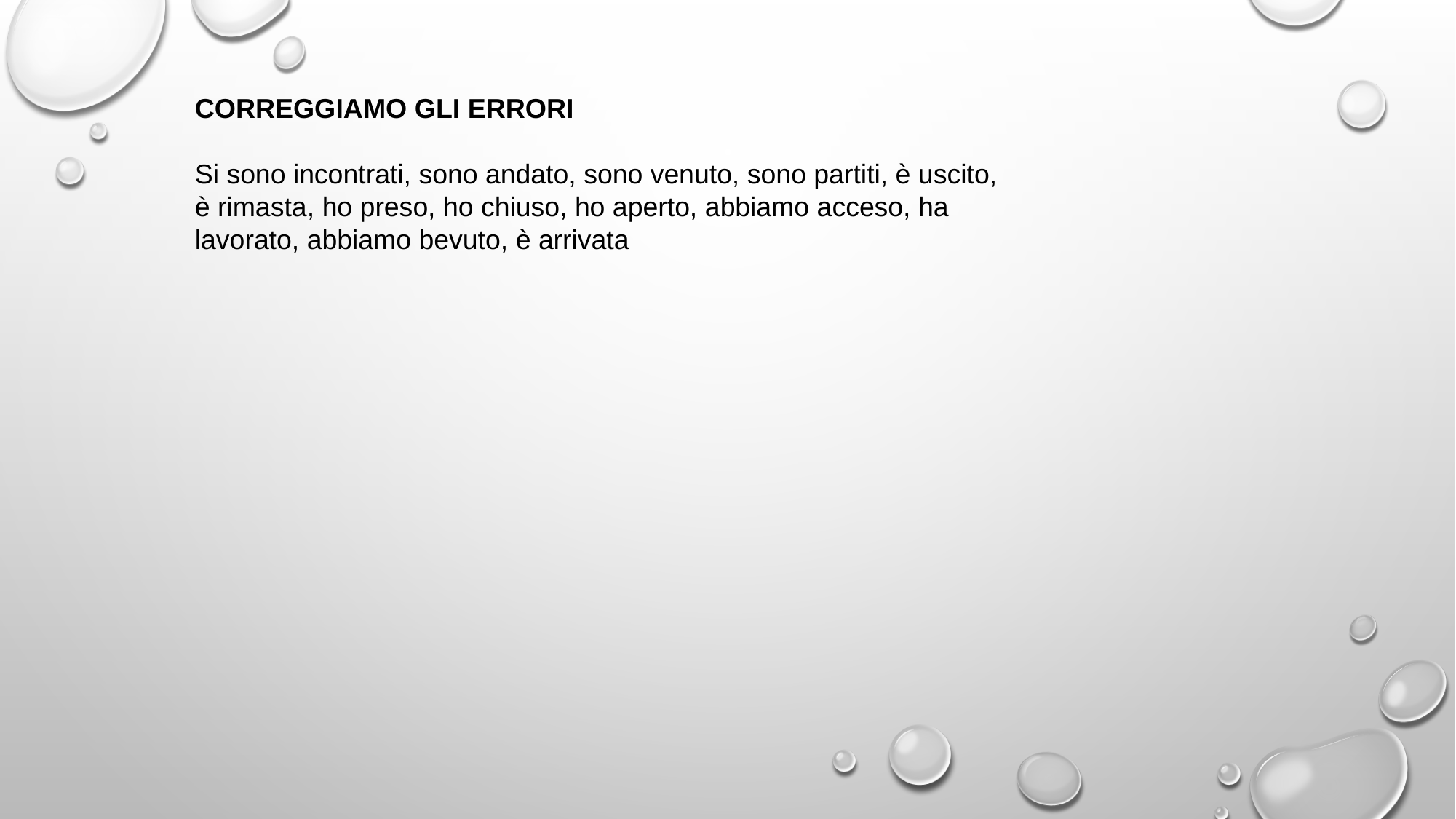

CORREGGIAMO GLI ERRORI

Si sono incontrati, sono andato, sono venuto, sono partiti, è uscito, è rimasta, ho preso, ho chiuso, ho aperto, abbiamo acceso, ha lavorato, abbiamo bevuto, è arrivata